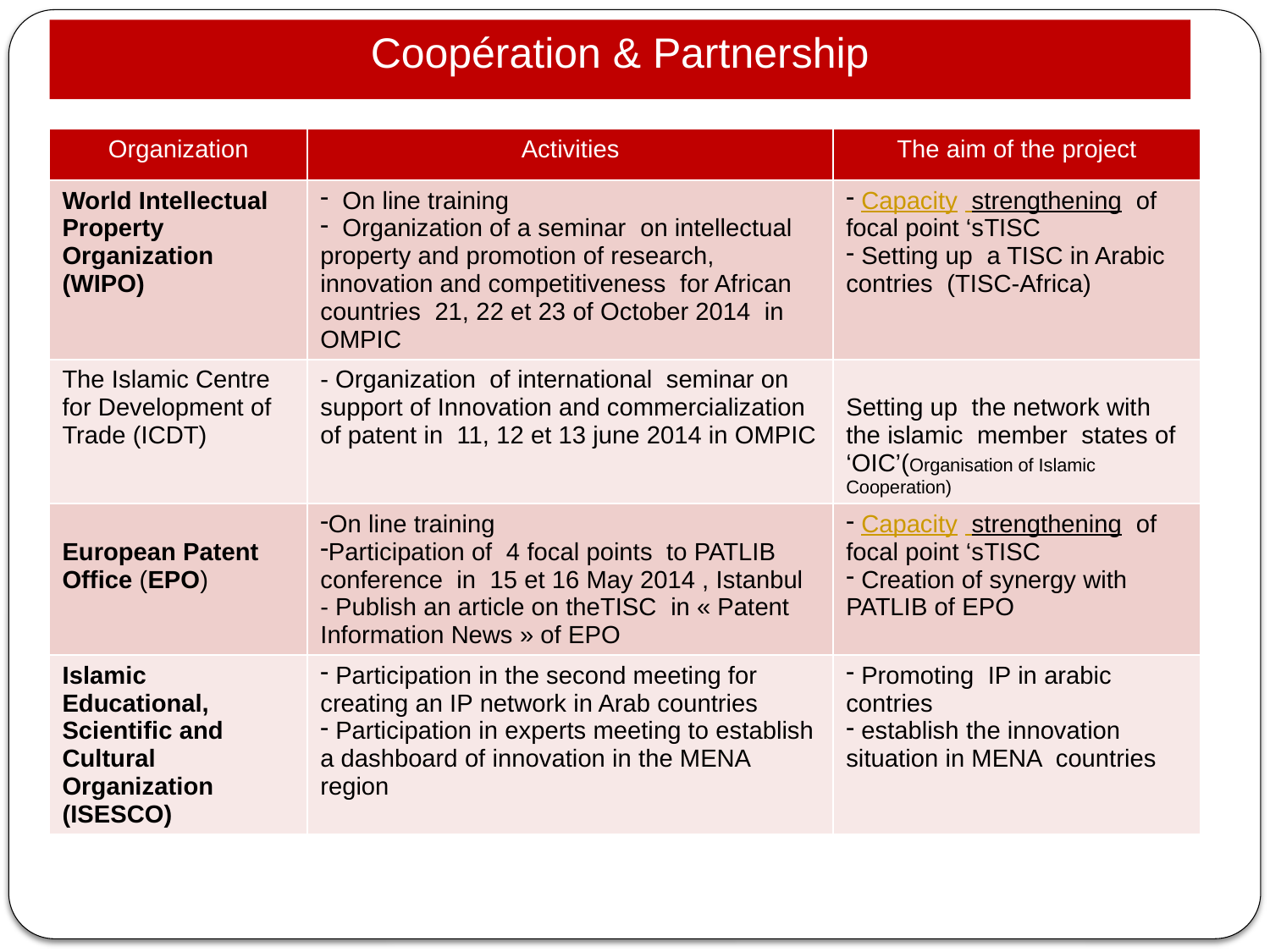

Coopération & Partnership
| Organization | Activities | The aim of the project |
| --- | --- | --- |
| World Intellectual Property Organization (WIPO) | On line training Organization of a seminar on intellectual property and promotion of research, innovation and competitiveness for African countries 21, 22 et 23 of October 2014 in OMPIC | Capacity strengthening of focal point ‘sTISC Setting up a TISC in Arabic contries (TISC-Africa) |
| The Islamic Centre for Development of Trade (ICDT) | - Organization of international seminar on support of Innovation and commercialization of patent in 11, 12 et 13 june 2014 in OMPIC | Setting up the network with the islamic member states of ‘OIC’(Organisation of Islamic Cooperation) |
| European Patent Office (EPO) | On line training Participation of 4 focal points to PATLIB conference in 15 et 16 May 2014 , Istanbul - Publish an article on theTISC in « Patent Information News » of EPO | Capacity strengthening of focal point ‘sTISC Creation of synergy with  PATLIB of EPO |
| Islamic Educational, Scientific and Cultural Organization  (ISESCO) | Participation in the second meeting for creating an IP network in Arab countries Participation in experts meeting to establish a dashboard of innovation in the MENA region | Promoting IP in arabic contries establish the innovation situation in MENA countries |